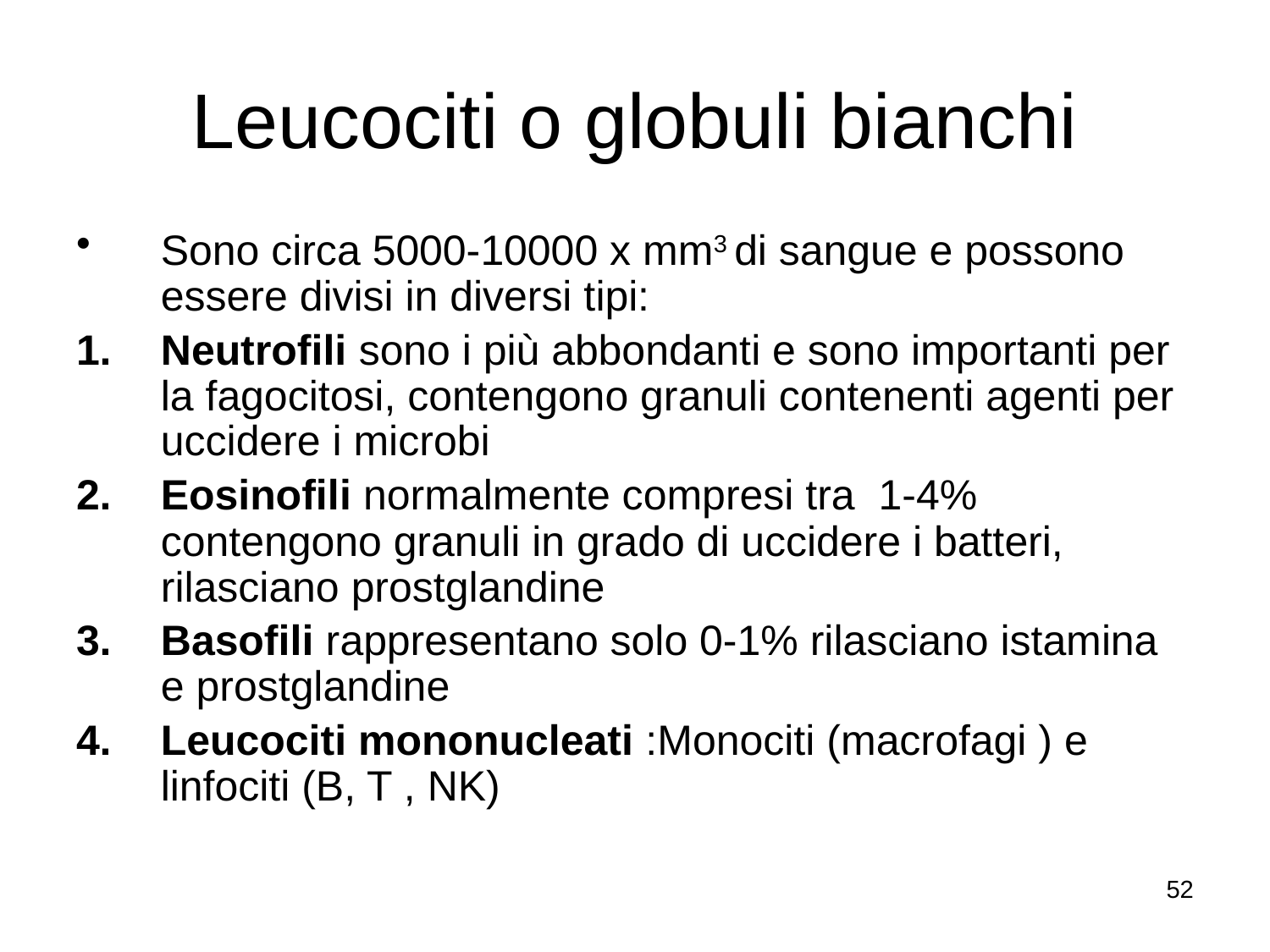

# Leucociti o globuli bianchi
Sono circa 5000-10000 x mm3 di sangue e possono essere divisi in diversi tipi:
Neutrofili sono i più abbondanti e sono importanti per la fagocitosi, contengono granuli contenenti agenti per uccidere i microbi
Eosinofili normalmente compresi tra  1-4%  contengono granuli in grado di uccidere i batteri, rilasciano prostglandine
Basofili rappresentano solo 0-1% rilasciano istamina  e prostglandine
Leucociti mononucleati :Monociti (macrofagi ) e linfociti (B, T , NK)
52